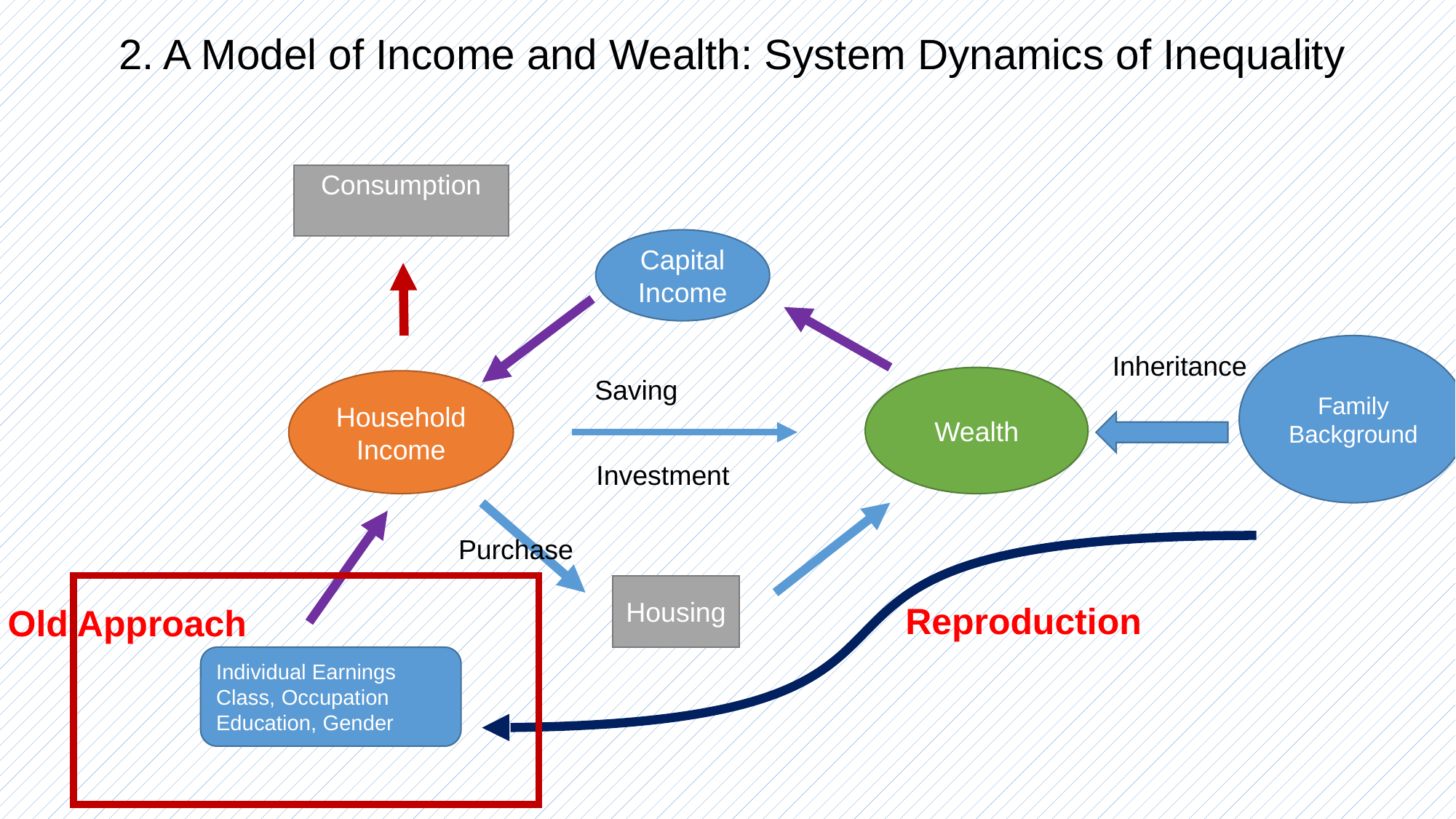

2. A Model of Income and Wealth: System Dynamics of Inequality
Consumption

Capital Income

Family Background

Inheritance
 Saving
Wealth
Household
Income

Investment
Purchase

Housing
            Reproduction
Old Approach
Individual Earnings
Class, Occupation
Education, Gender